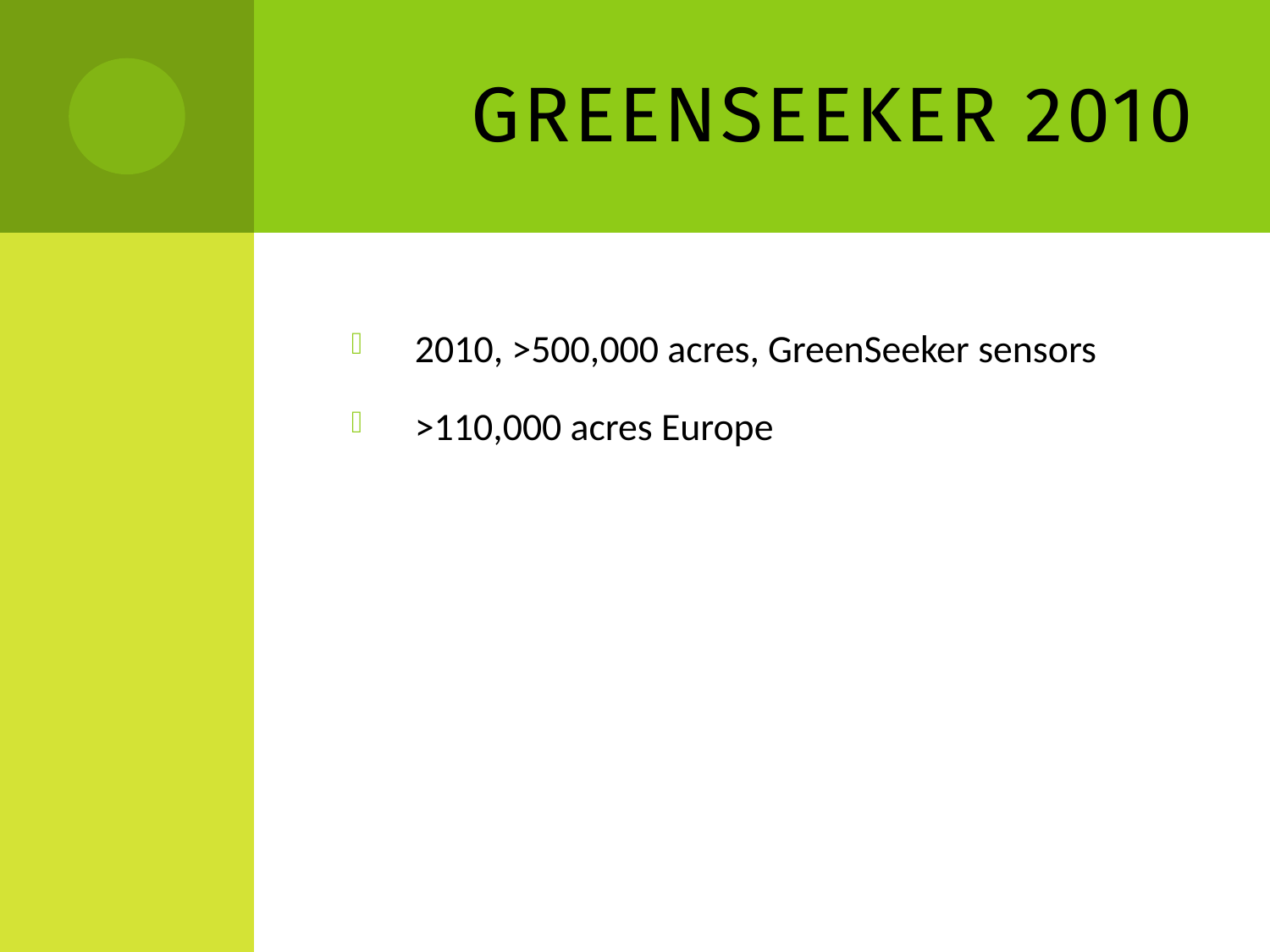

# GreenSeeker 2010
2010, >500,000 acres, GreenSeeker sensors
>110,000 acres Europe